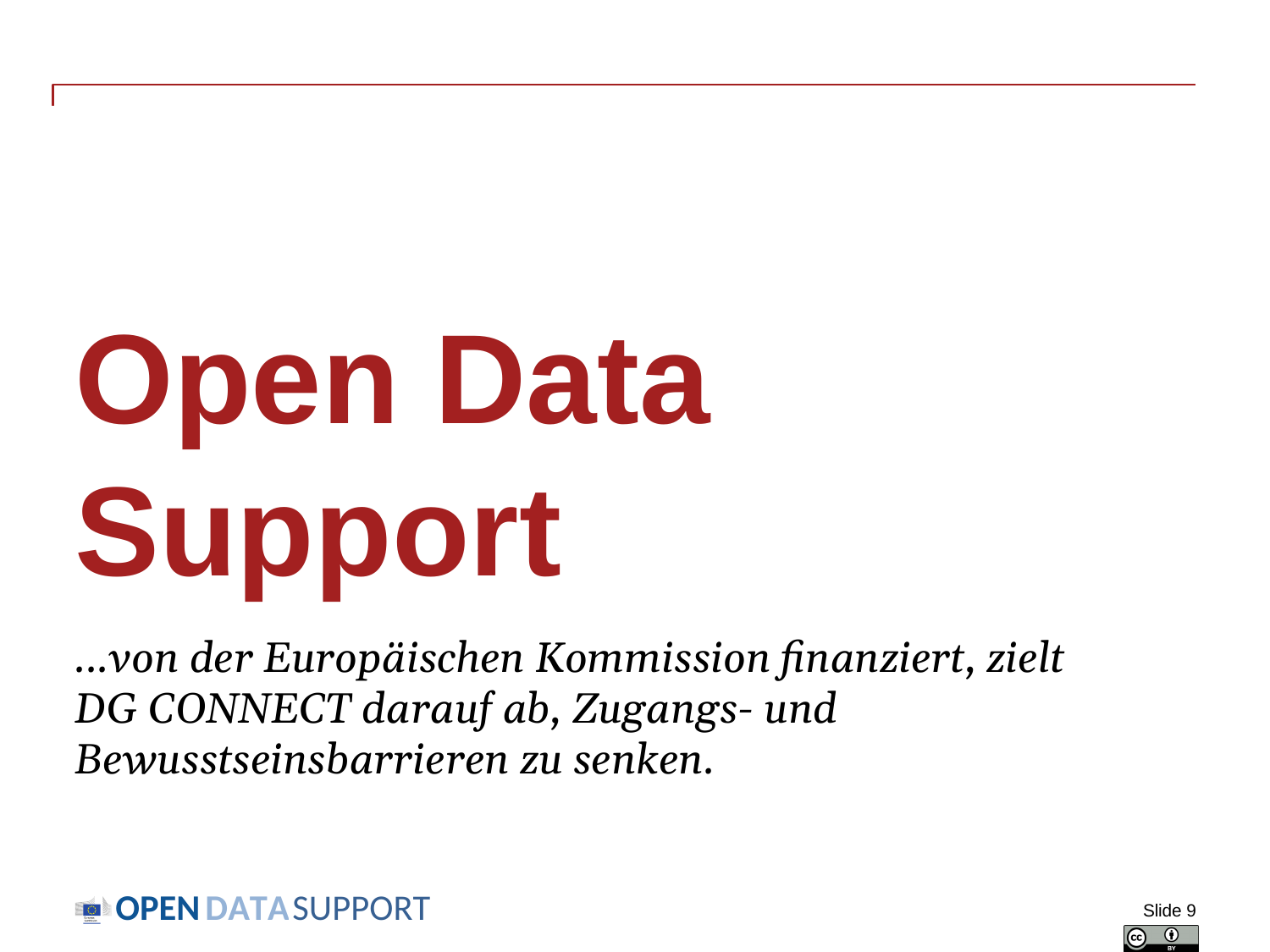

# Open Data Support ...von der Europäischen Kommission finanziert, zielt DG CONNECT darauf ab, Zugangs- und Bewusstseinsbarrieren zu senken.
Slide 9